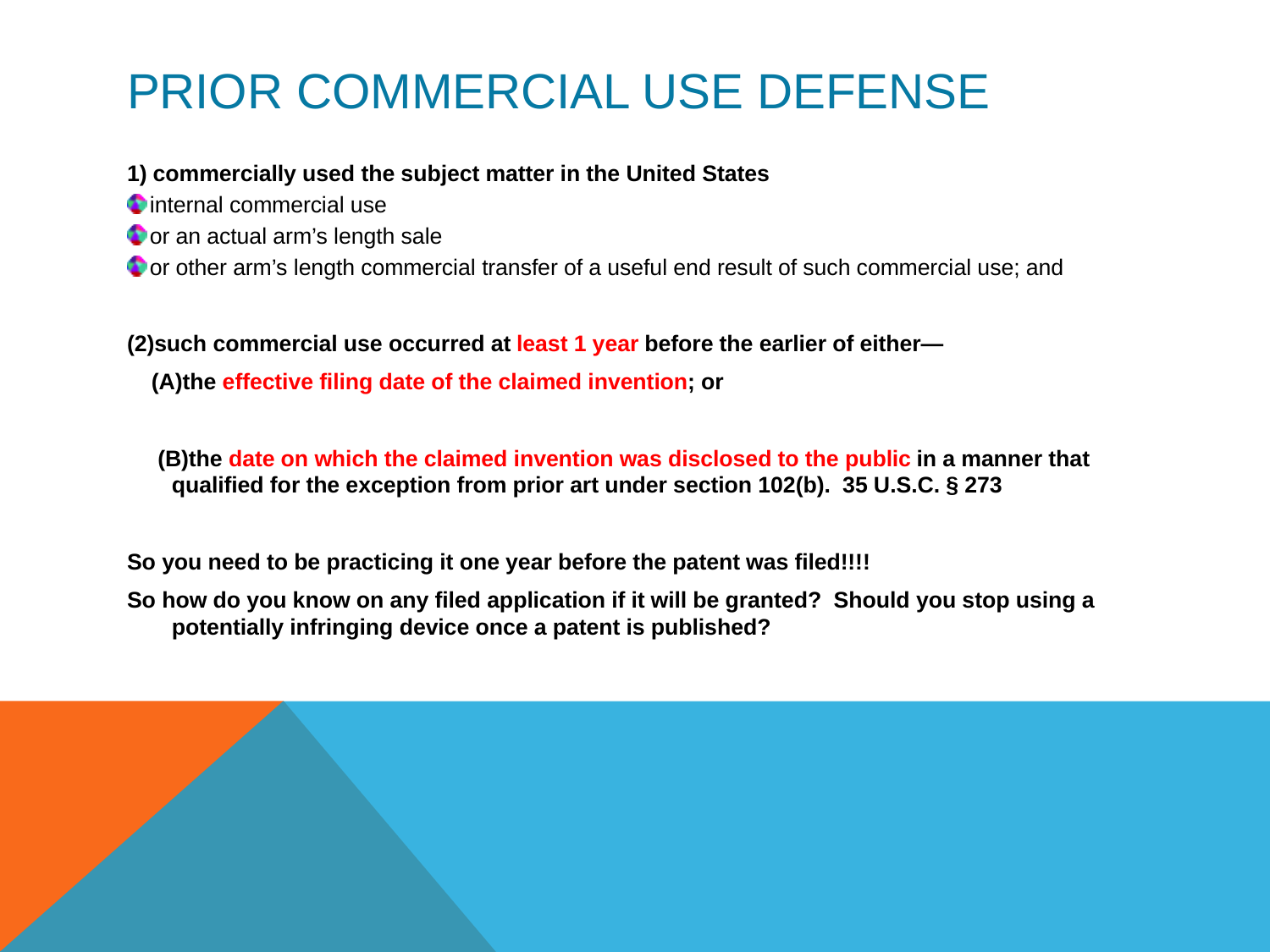

# Prior Commercial Use Defense
1) commercially used the subject matter in the United States
internal commercial use
or an actual arm’s length sale
or other arm’s length commercial transfer of a useful end result of such commercial use; and

(2)such commercial use occurred at least 1 year before the earlier of either—
    (A)the effective filing date of the claimed invention; or

     (B)the date on which the claimed invention was disclosed to the public in a manner that qualified for the exception from prior art under section 102(b).  35 U.S.C. § 273

So you need to be practicing it one year before the patent was filed!!!!
So how do you know on any filed application if it will be granted?  Should you stop using a potentially infringing device once a patent is published?